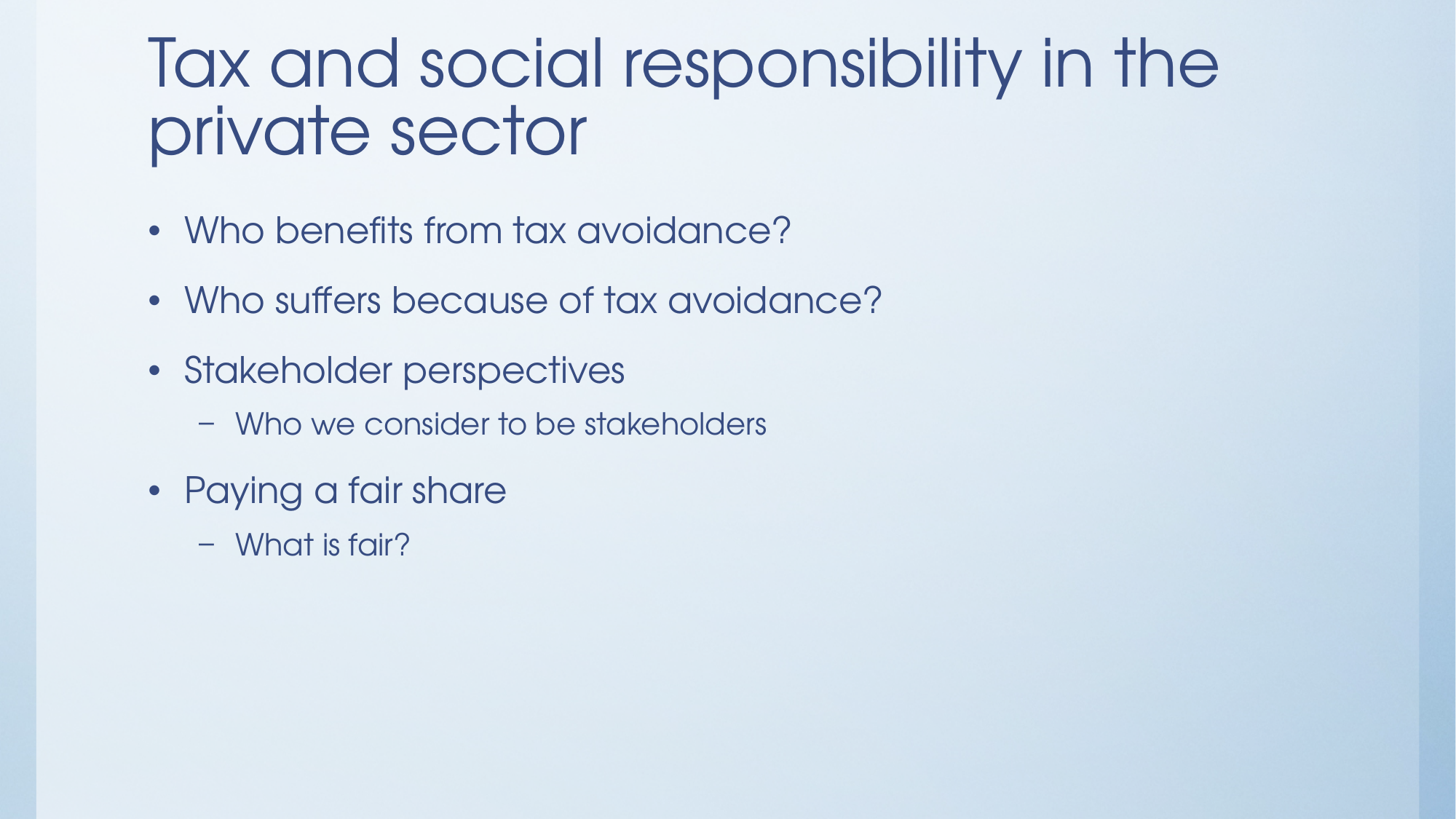

# Tax and social responsibility in the private sector
Who benefits from tax avoidance?
Who suffers because of tax avoidance?
Stakeholder perspectives
Who we consider to be stakeholders
Paying a fair share
What is fair?